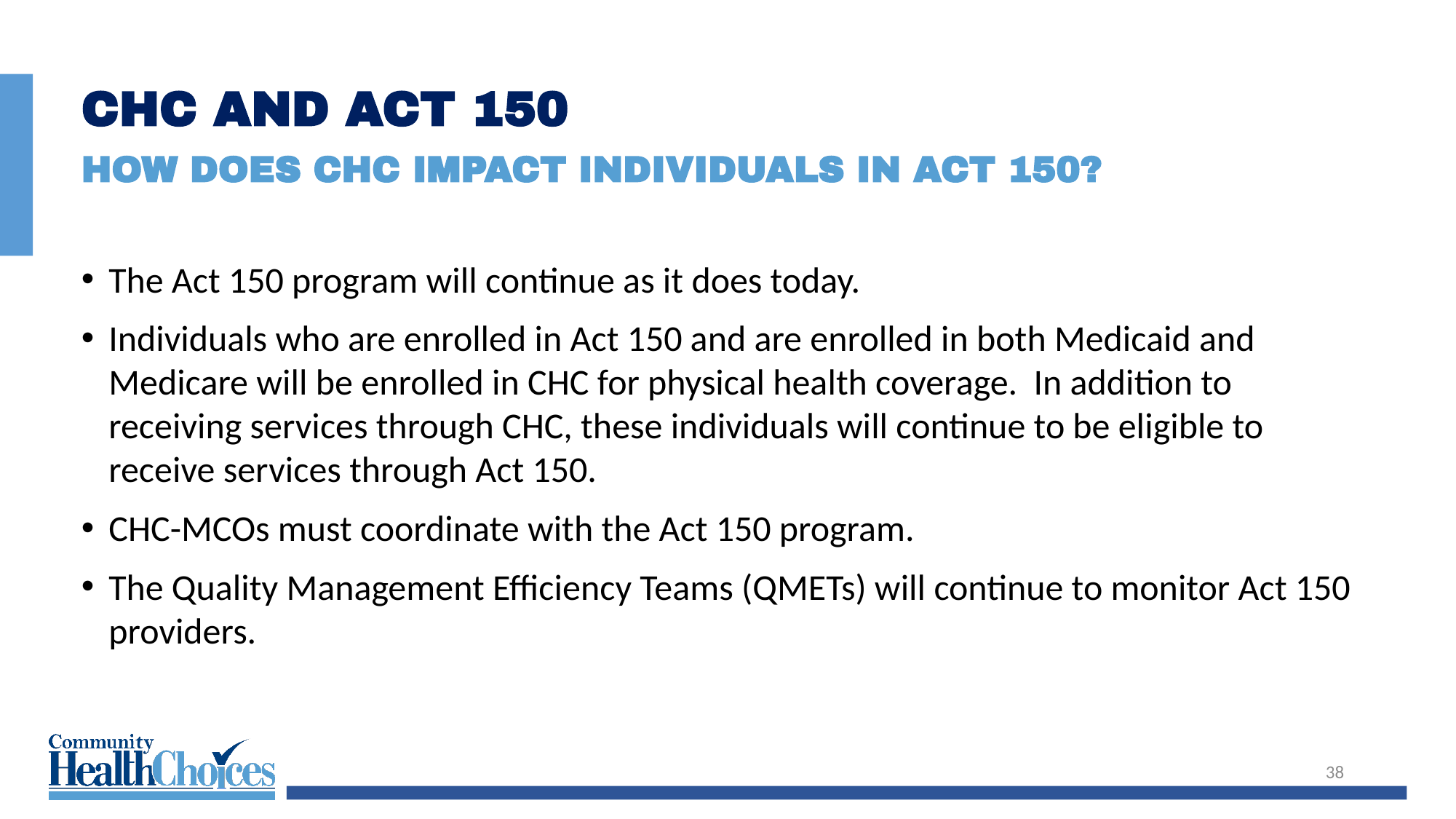

CHC and Act 150
How does chc impact individuals In act 150?

The Act 150 program will continue as it does today.
Individuals who are enrolled in Act 150 and are enrolled in both Medicaid and Medicare will be enrolled in CHC for physical health coverage.  In addition to receiving services through CHC, these individuals will continue to be eligible to receive services through Act 150.
CHC-MCOs must coordinate with the Act 150 program.
The Quality Management Efficiency Teams (QMETs) will continue to monitor Act 150 providers.
38